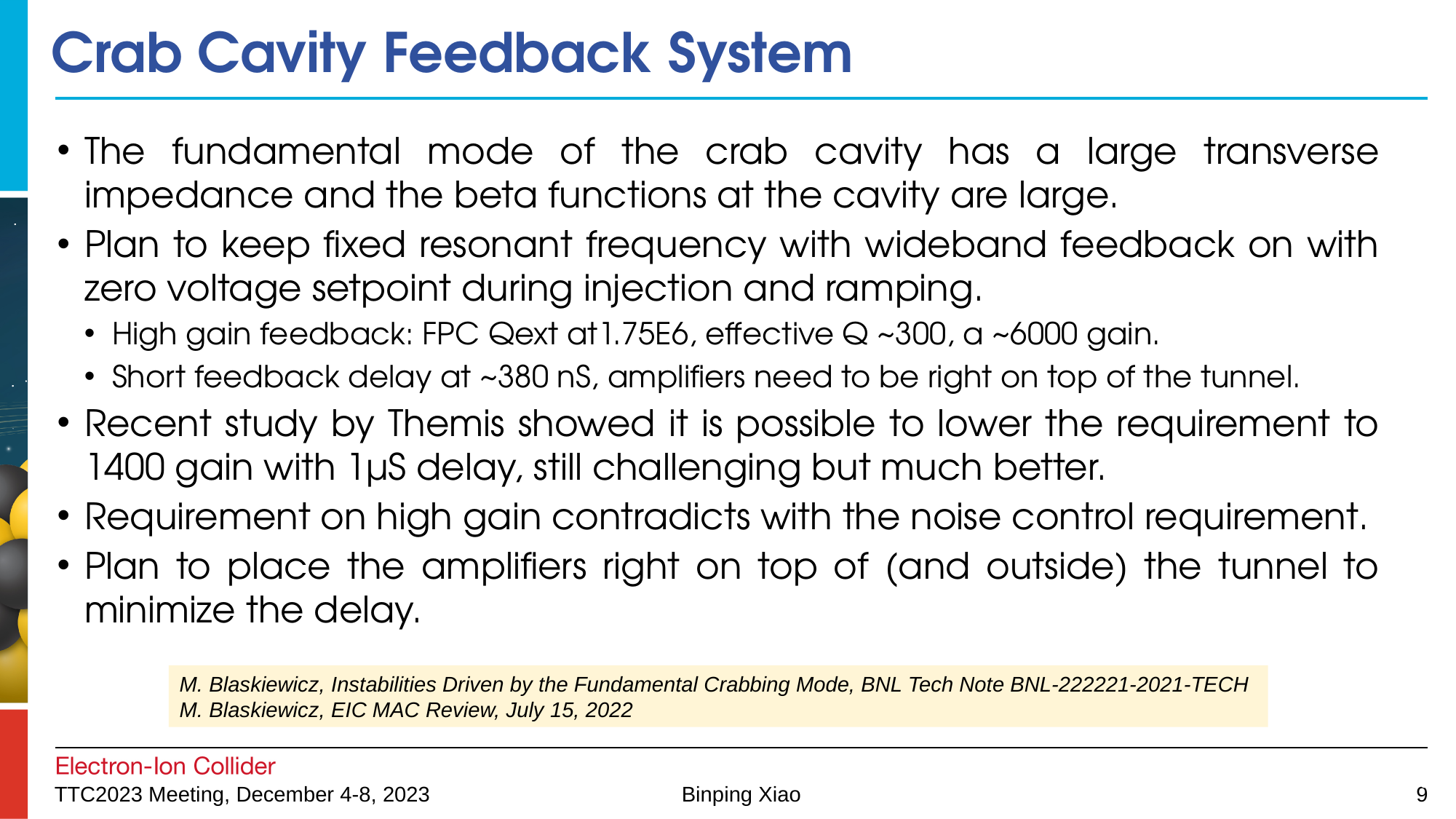

# Crab Cavity Feedback System
The fundamental mode of the crab cavity has a large transverse impedance and the beta functions at the cavity are large.
Plan to keep fixed resonant frequency with wideband feedback on with zero voltage setpoint during injection and ramping.
High gain feedback: FPC Qext at1.75E6, effective Q ~300, a ~6000 gain.
Short feedback delay at ~380 nS, amplifiers need to be right on top of the tunnel.
Recent study by Themis showed it is possible to lower the requirement to 1400 gain with 1μS delay, still challenging but much better.
Requirement on high gain contradicts with the noise control requirement.
Plan to place the amplifiers right on top of (and outside) the tunnel to minimize the delay.

M. Blaskiewicz, Instabilities Driven by the Fundamental Crabbing Mode, BNL Tech Note BNL-222221-2021-TECH
M. Blaskiewicz, EIC MAC Review, July 15, 2022
9